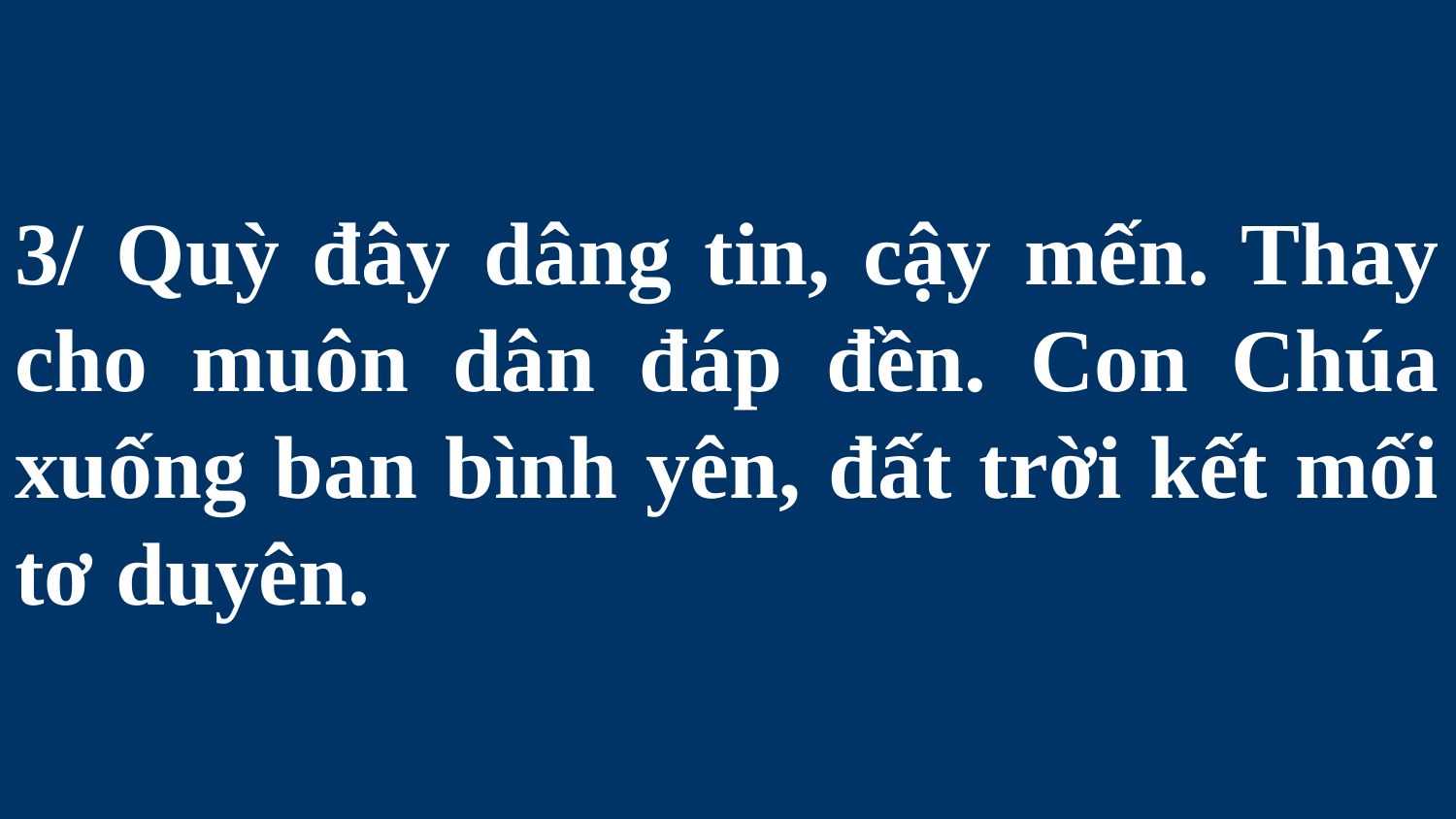

# 3/ Quỳ đây dâng tin, cậy mến. Thay cho muôn dân đáp đền. Con Chúa xuống ban bình yên, đất trời kết mối tơ duyên.